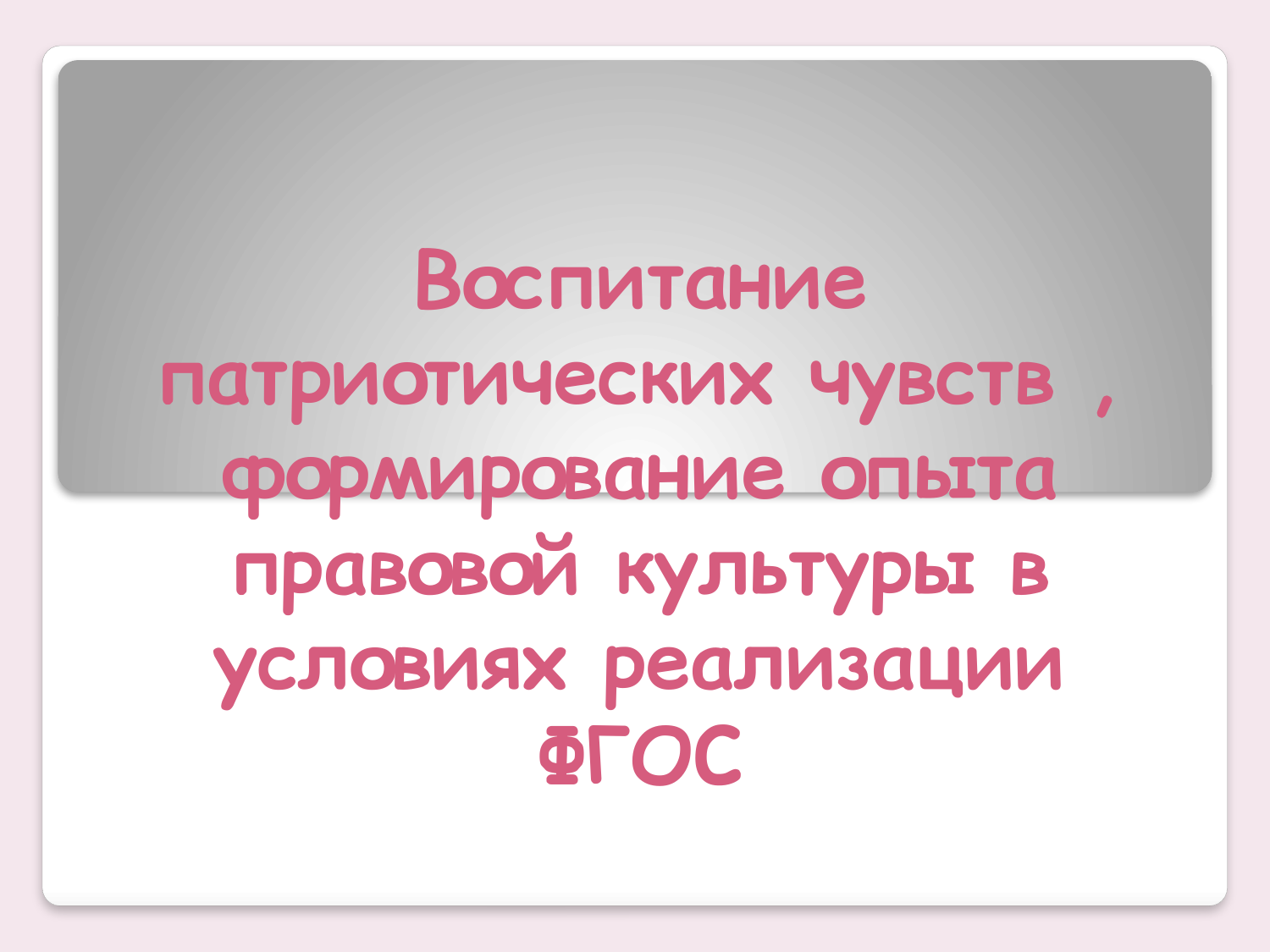

# Воспитание патриотических чувств , формирование опыта правовой культуры в условиях реализации ФГОС